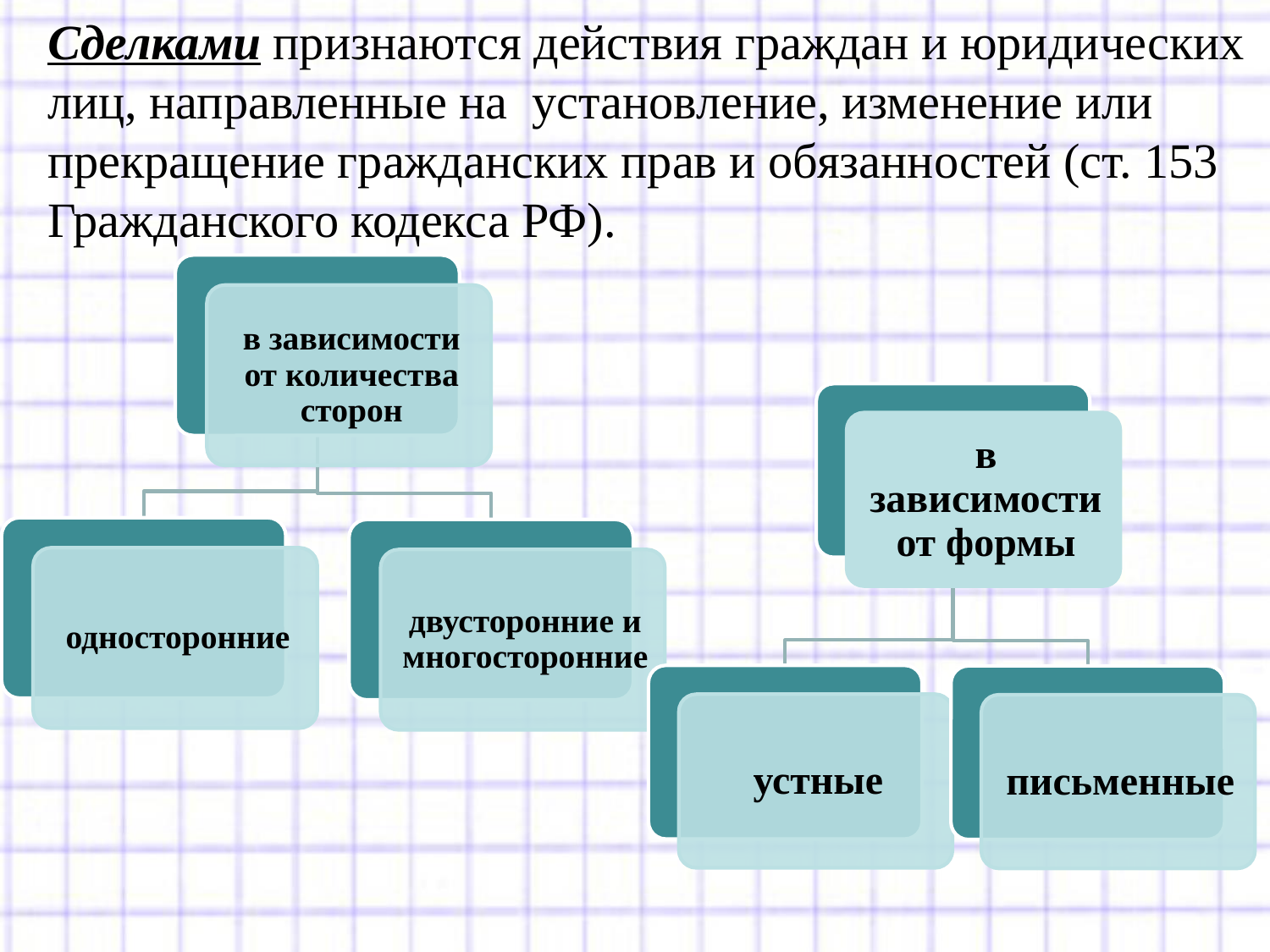

# Сделками признаются действия граждан и юридических лиц, направленные на  установление, изменение или прекращение гражданских прав и обязанностей (ст. 153 Гражданского кодекса РФ).
в зависимости от количества сторон
односторонние
двусторонние и многосторонние
в зависимости от формы
устные
письменные